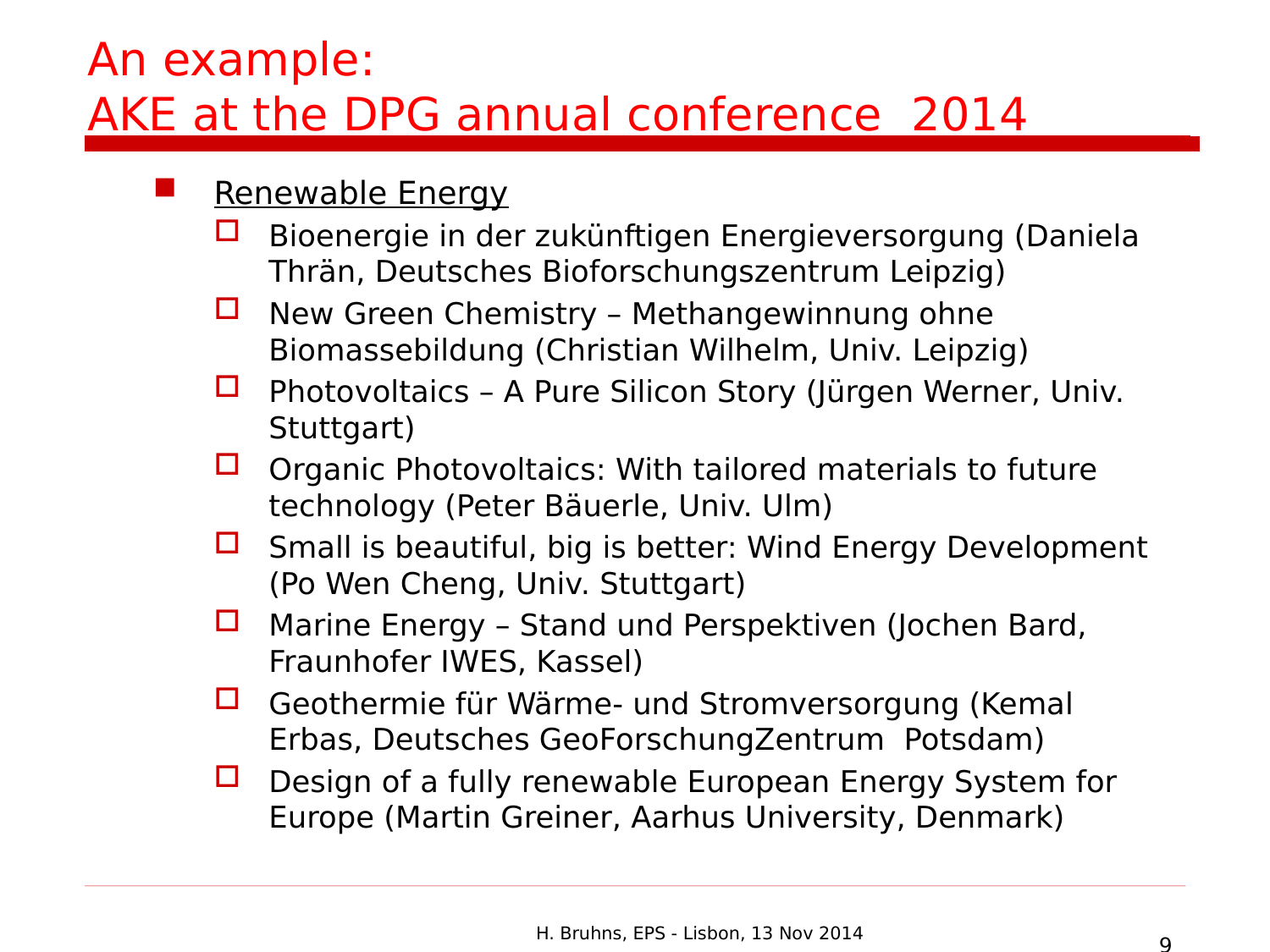

# An example: AKE at the DPG annual conference  2014
Renewable Energy
Bioenergie in der zukünftigen Energieversorgung (Daniela Thrän, Deutsches Bioforschungszentrum Leipzig)
New Green Chemistry – Methangewinnung ohne Biomassebildung (Christian Wilhelm, Univ. Leipzig)
Photovoltaics – A Pure Silicon Story (Jürgen Werner, Univ. Stuttgart)
Organic Photovoltaics: With tailored materials to future technology (Peter Bäuerle, Univ. Ulm)
Small is beautiful, big is better: Wind Energy Development (Po Wen Cheng, Univ. Stuttgart)
Marine Energy – Stand und Perspektiven (Jochen Bard, Fraunhofer IWES, Kassel)
Geothermie für Wärme- und Stromversorgung (Kemal Erbas, Deutsches GeoForschungZentrum  Potsdam)
Design of a fully renewable European Energy System for Europe (Martin Greiner, Aarhus University, Denmark)
H. Bruhns, EPS - Lisbon, 13 Nov 2014
9